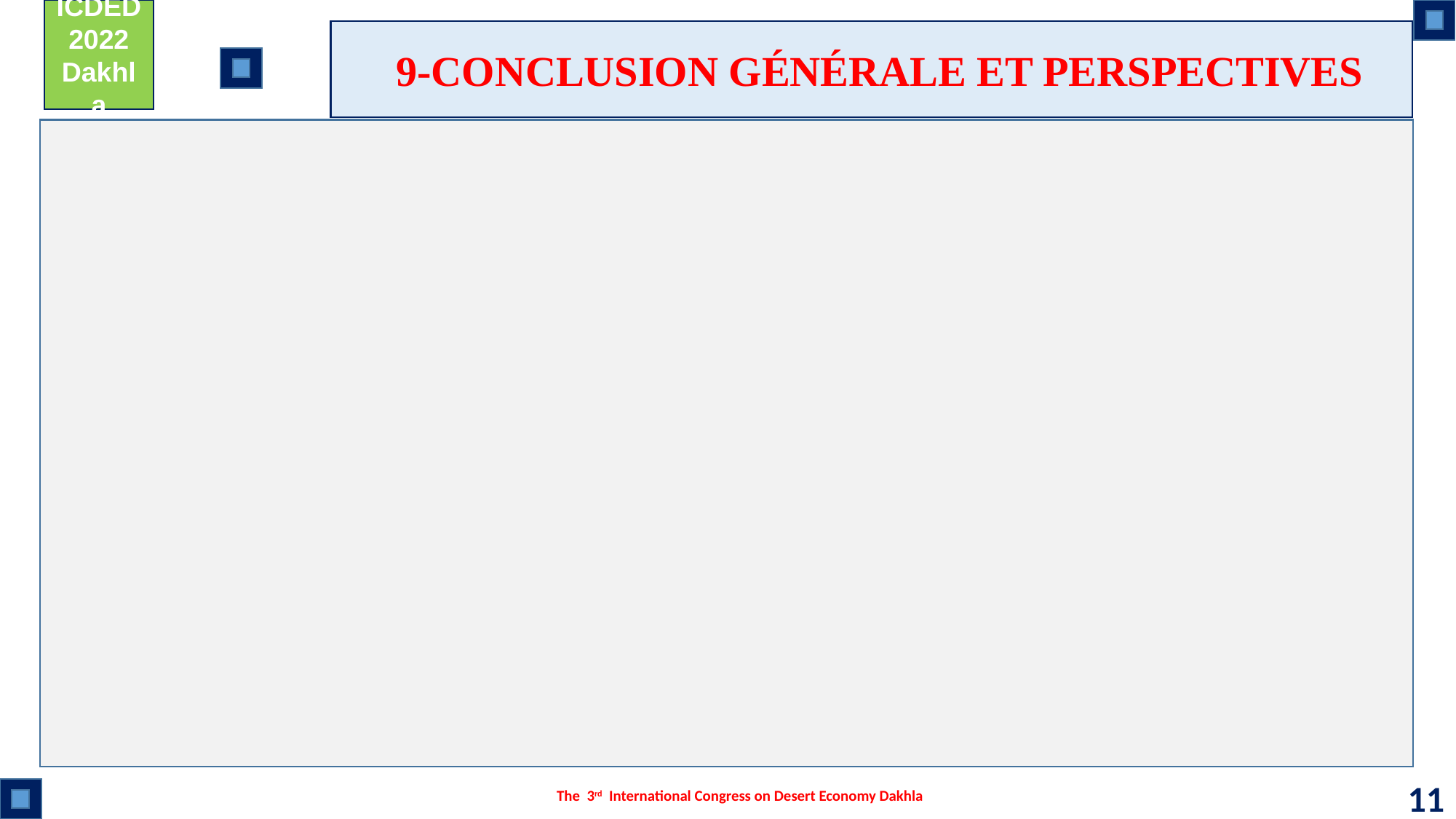

ICDED
2022
Dakhla

9-CONCLUSION GÉNÉRALE ET PERSPECTIVES

The  3rd  International Congress on Desert Economy Dakhla

11